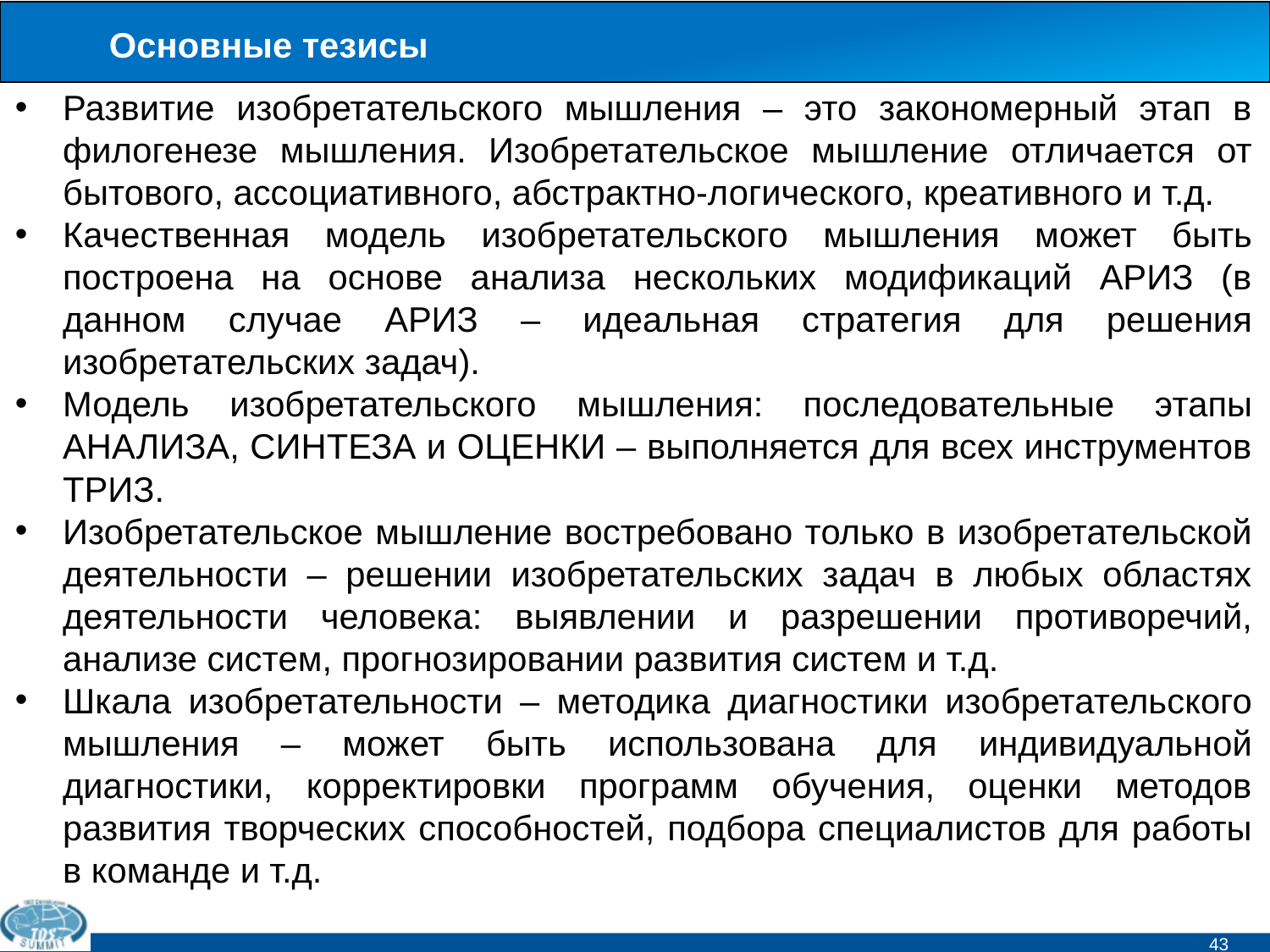

# Основные тезисы
Развитие изобретательского мышления – это закономерный этап в филогенезе мышления. Изобретательское мышление отличается от бытового, ассоциативного, абстрактно-логического, креативного и т.д.
Качественная модель изобретательского мышления может быть построена на основе анализа нескольких модификаций АРИЗ (в данном случае АРИЗ – идеальная стратегия для решения изобретательских задач).
Модель изобретательского мышления: последовательные этапы АНАЛИЗА, СИНТЕЗА и ОЦЕНКИ – выполняется для всех инструментов ТРИЗ.
Изобретательское мышление востребовано только в изобретательской деятельности – решении изобретательских задач в любых областях деятельности человека: выявлении и разрешении противоречий, анализе систем, прогнозировании развития систем и т.д.
Шкала изобретательности – методика диагностики изобретательского мышления – может быть использована для индивидуальной диагностики, корректировки программ обучения, оценки методов развития творческих способностей, подбора специалистов для работы в команде и т.д.